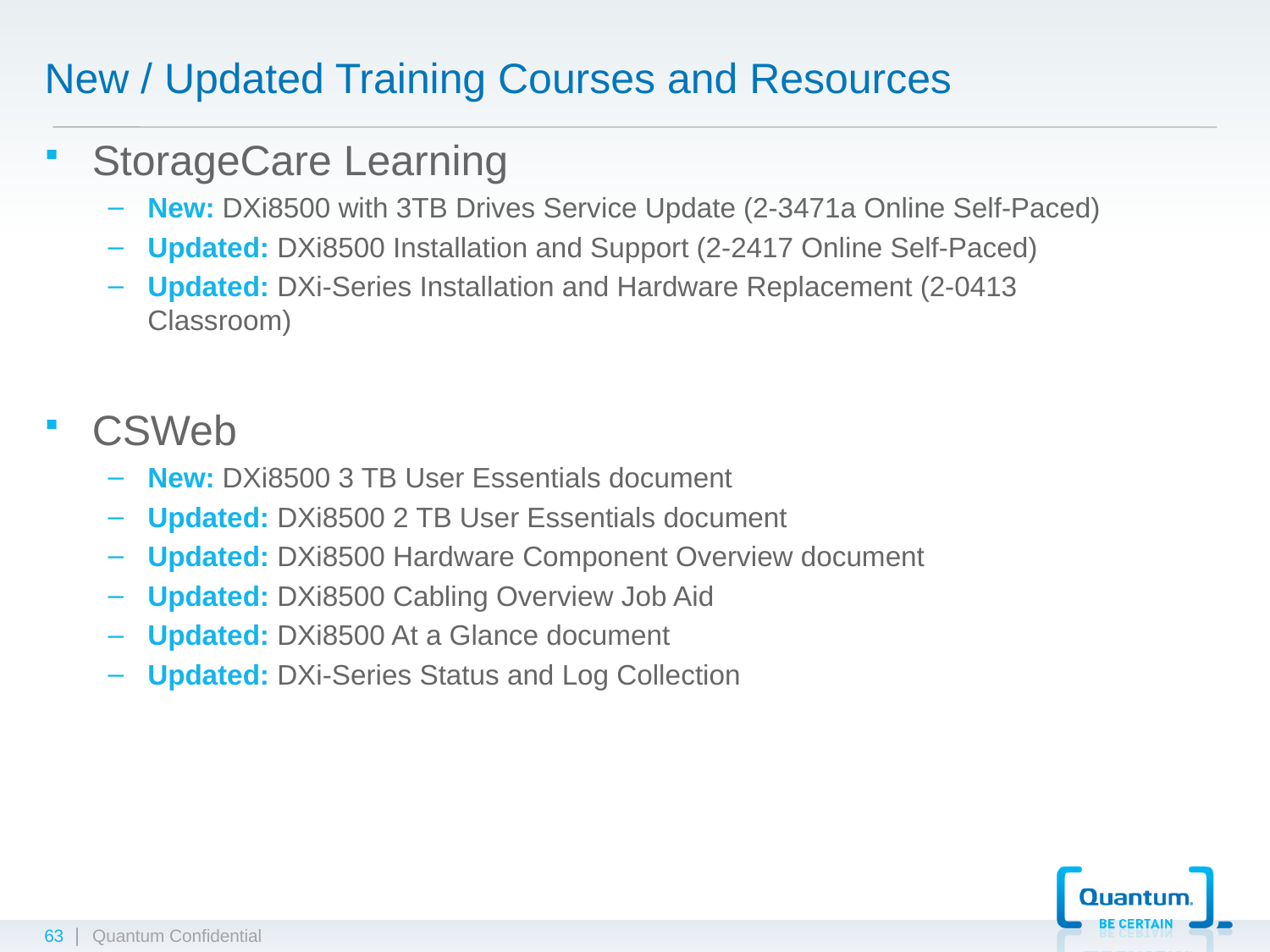

# New / Updated Training Courses and Resources

StorageCare Learning
New: DXi8500 with 3TB Drives Service Update (2-3471a Online Self-Paced)
Updated: DXi8500 Installation and Support (2-2417 Online Self-Paced)
Updated: DXi-Series Installation and Hardware Replacement (2-0413 Classroom)

CSWeb
New: DXi8500 3 TB User Essentials document
Updated: DXi8500 2 TB User Essentials document
Updated: DXi8500 Hardware Component Overview document
Updated: DXi8500 Cabling Overview Job Aid
Updated: DXi8500 At a Glance document
Updated: DXi-Series Status and Log Collection

63